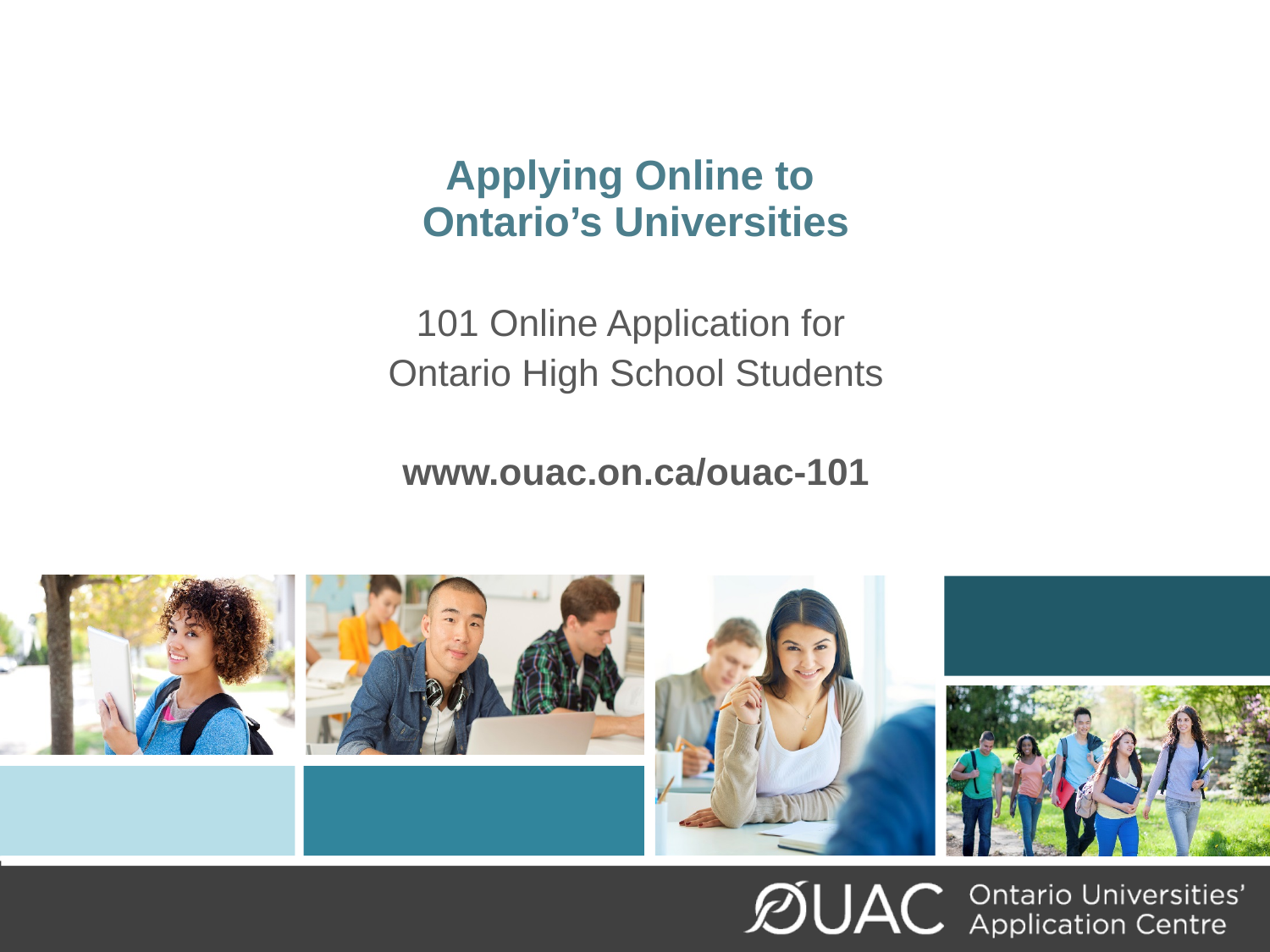

# Applying Online to Ontario’s Universities
101 Online Application for
Ontario High School Students

www.ouac.on.ca/ouac-101